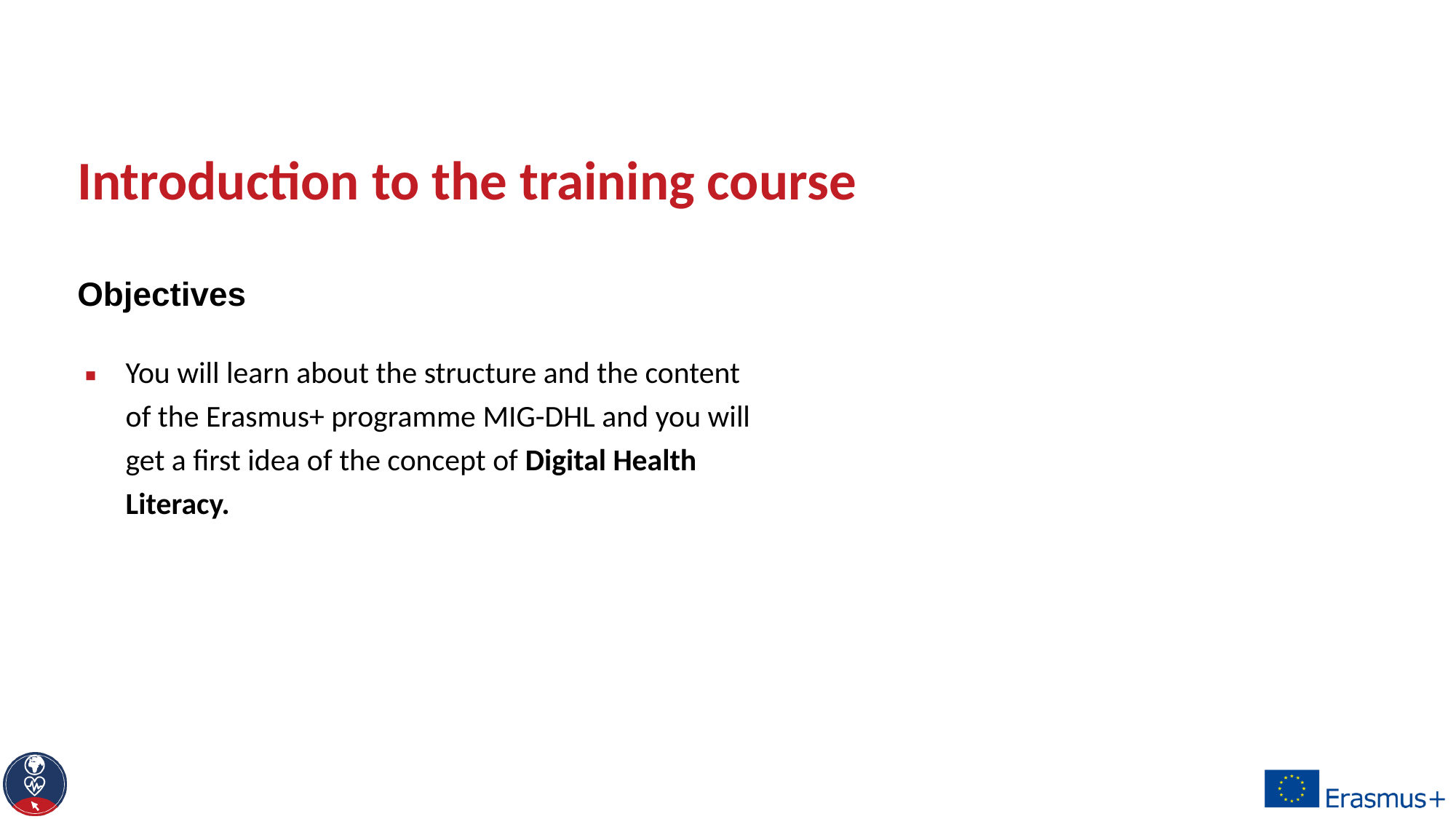

# Introduction to the training course
Objectives
You will learn about the structure and the content of the Erasmus+ programme MIG-DHL and you will get a first idea of the concept of Digital Health Literacy.